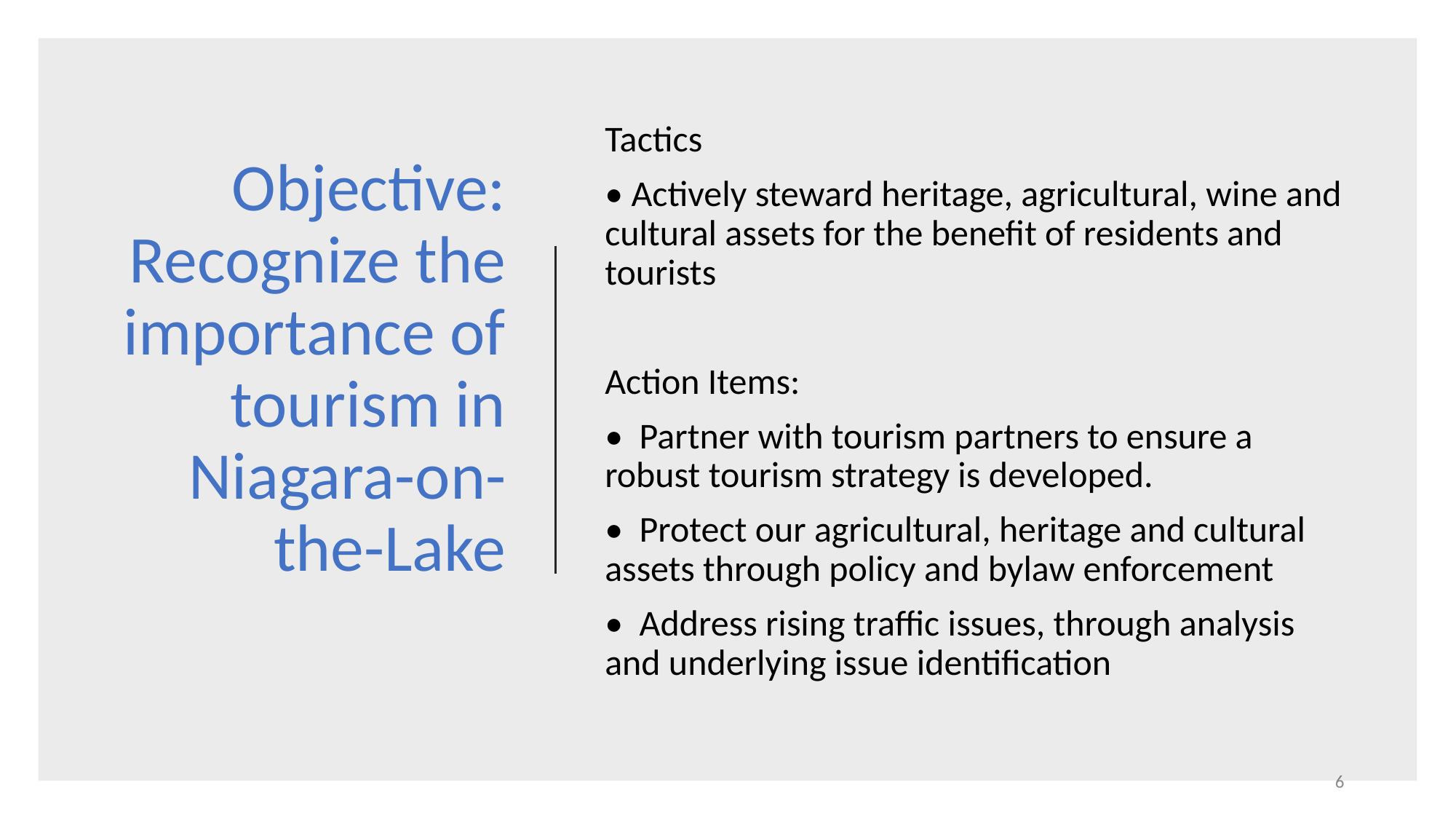

# Objective: Recognize the importance of tourism in Niagara-on-the-Lake
Tactics
• Actively steward heritage, agricultural, wine and cultural assets for the benefit of residents and tourists

Action Items:
•  Partner with tourism partners to ensure a robust tourism strategy is developed.
•  Protect our agricultural, heritage and cultural assets through policy and bylaw enforcement
•  Address rising traffic issues, through analysis and underlying issue identification

6